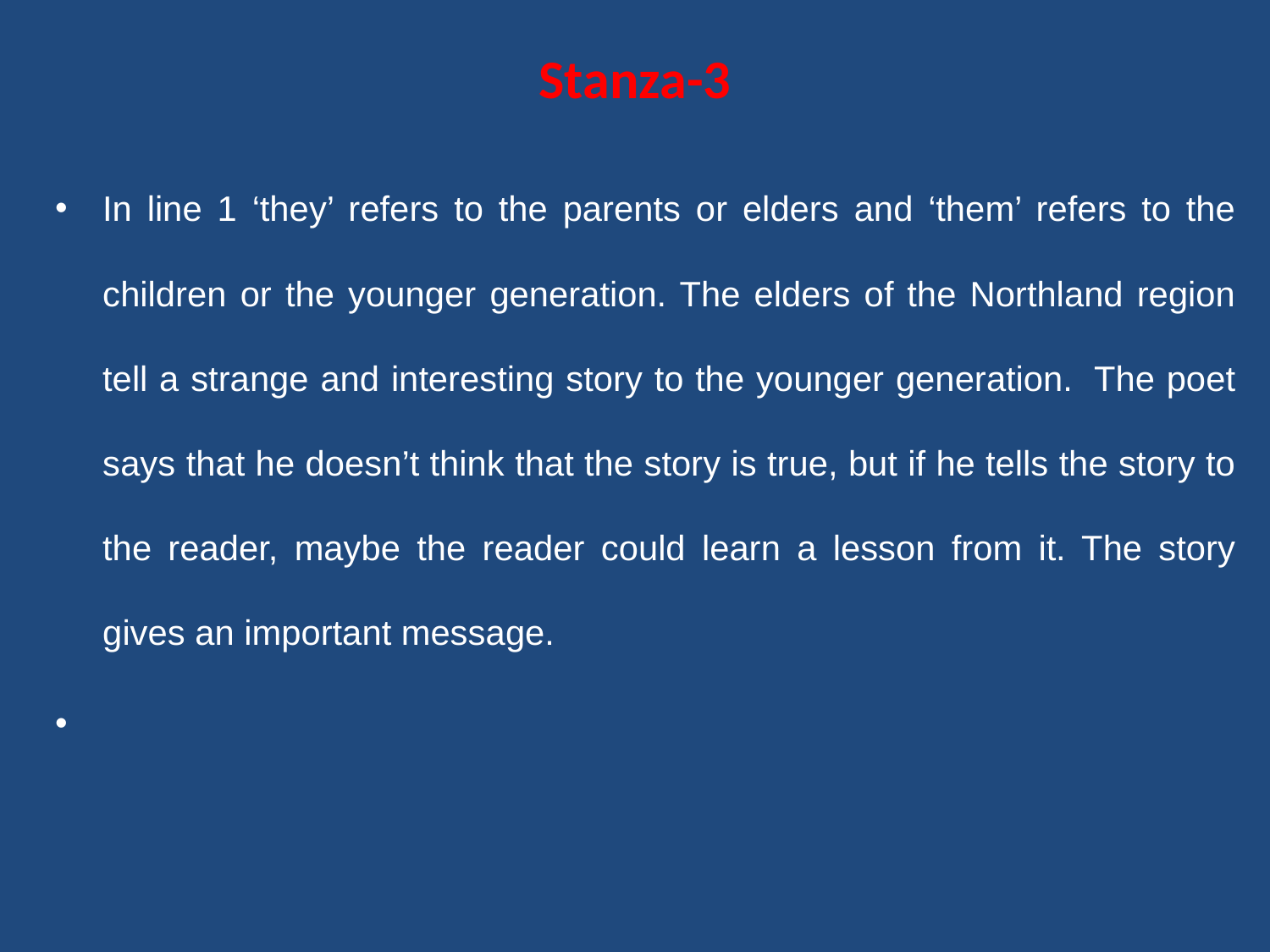

# Stanza-3
In line 1 ‘they’ refers to the parents or elders and ‘them’ refers to the children or the younger generation. The elders of the Northland region tell a strange and interesting story to the younger generation.  The poet says that he doesn’t think that the story is true, but if he tells the story to the reader, maybe the reader could learn a lesson from it. The story gives an important message.